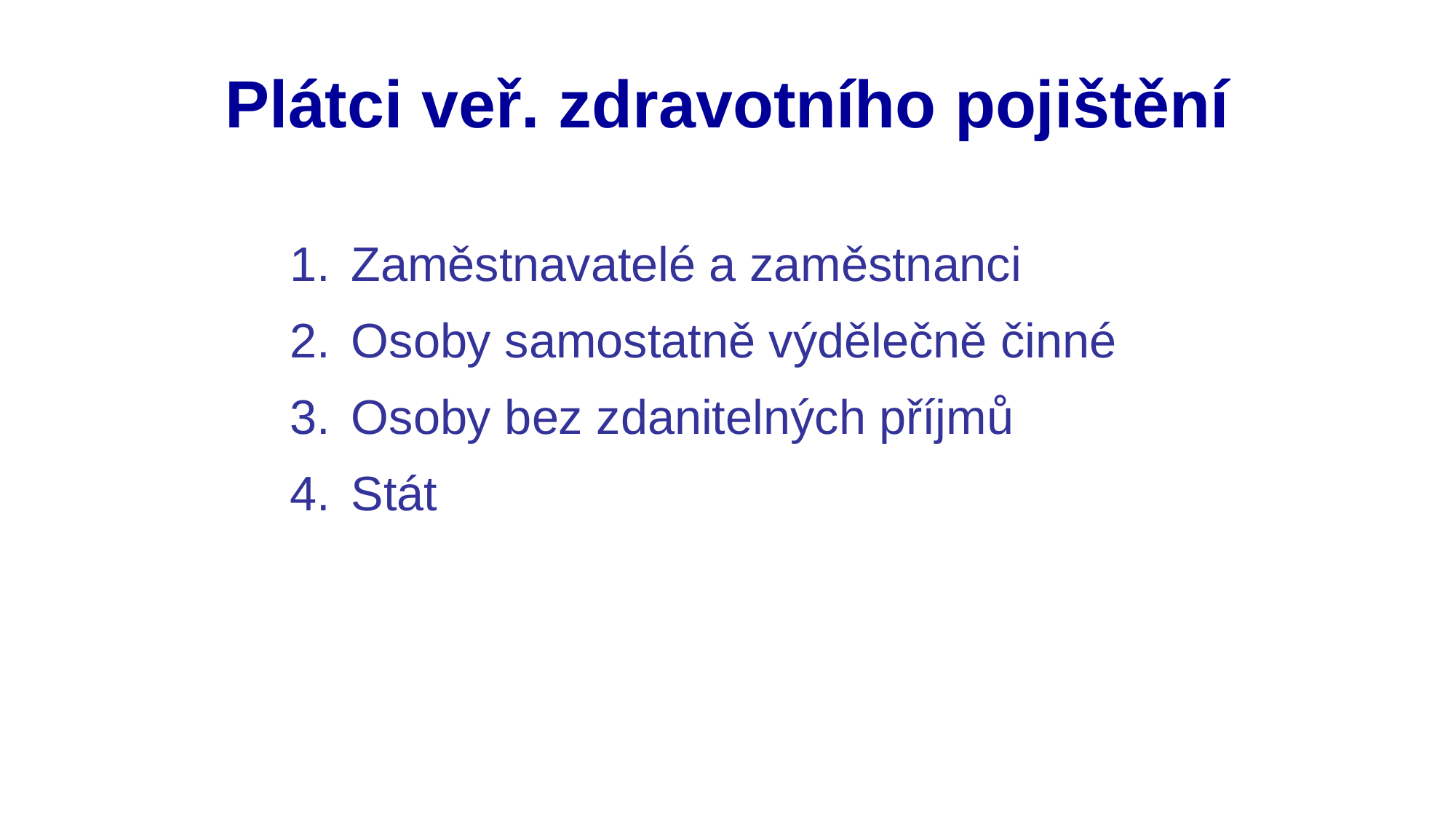

# Plátci veř. zdravotního pojištění

Zaměstnavatelé a zaměstnanci
Osoby samostatně výdělečně činné
Osoby bez zdanitelných příjmů
Stát